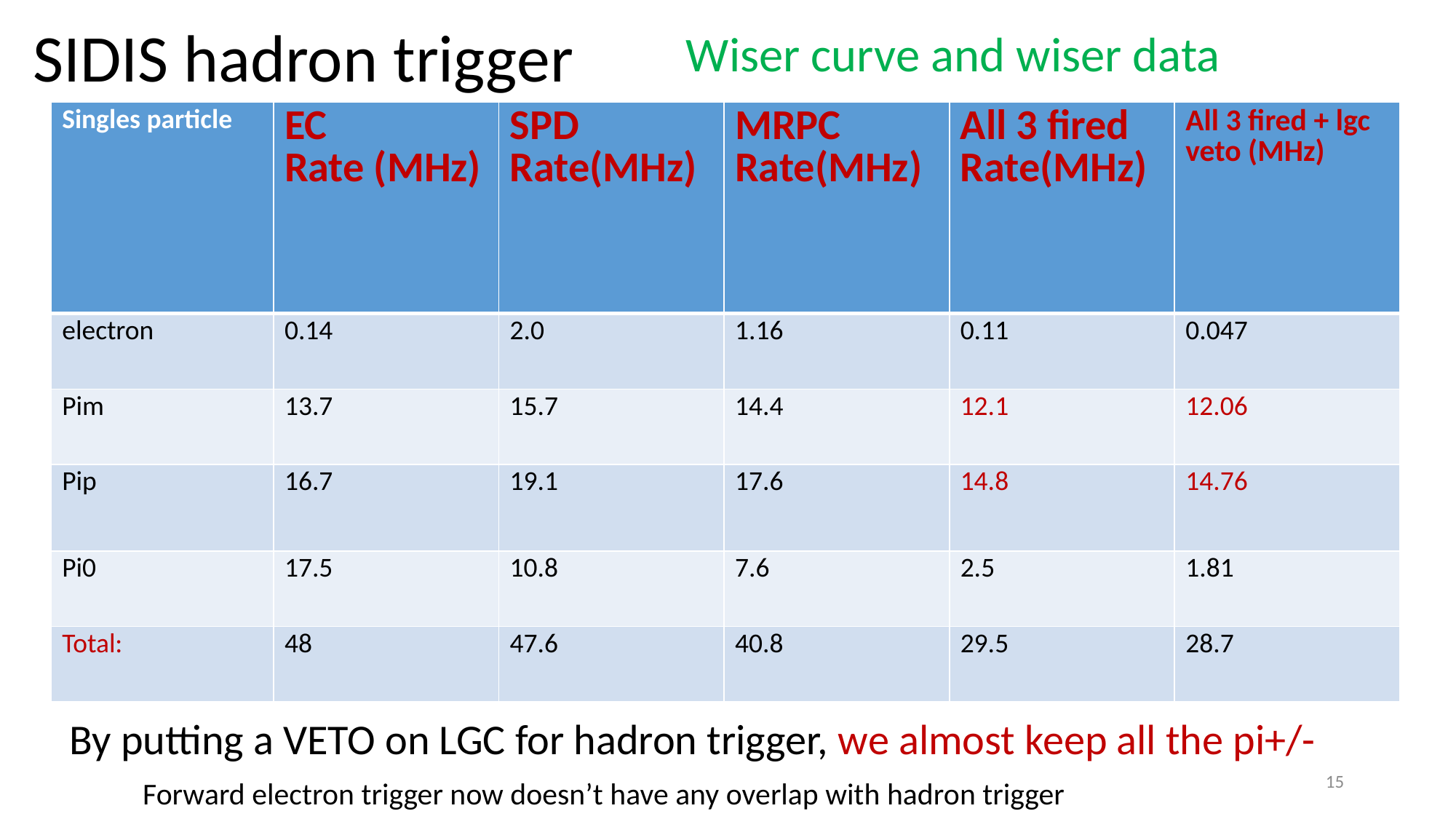

# SIDIS hadron trigger
Wiser curve and wiser data
| Singles particle | EC Rate (MHz) | SPD Rate(MHz) | MRPC Rate(MHz) | All 3 fired Rate(MHz) | All 3 fired + lgc veto (MHz) |
| --- | --- | --- | --- | --- | --- |
| electron | 0.14 | 2.0 | 1.16 | 0.11 | 0.047 |
| Pim | 13.7 | 15.7 | 14.4 | 12.1 | 12.06 |
| Pip | 16.7 | 19.1 | 17.6 | 14.8 | 14.76 |
| Pi0 | 17.5 | 10.8 | 7.6 | 2.5 | 1.81 |
| Total: | 48 | 47.6 | 40.8 | 29.5 | 28.7 |
By putting a VETO on LGC for hadron trigger, we almost keep all the pi+/-
15
Forward electron trigger now doesn’t have any overlap with hadron trigger